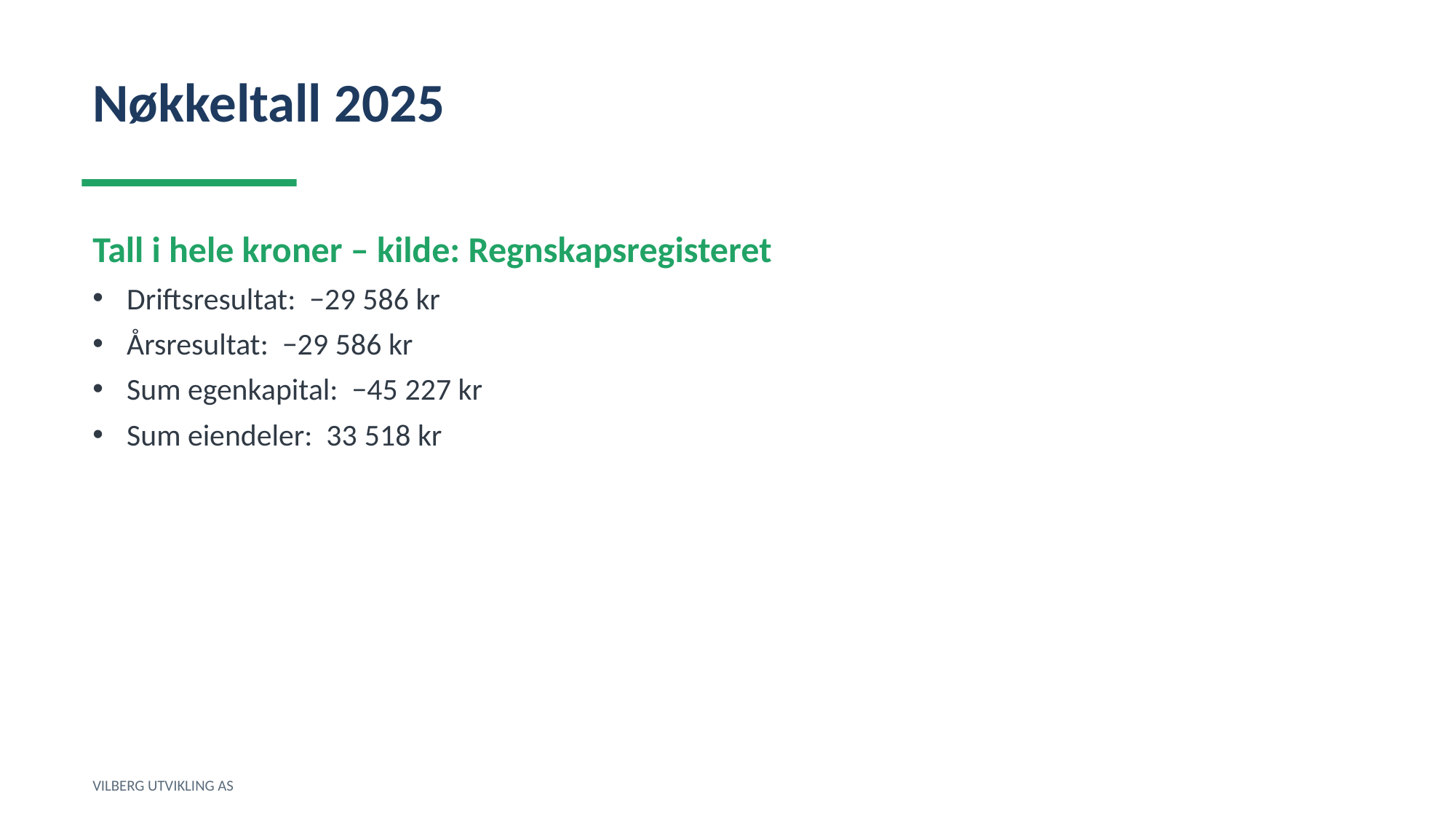

Nøkkeltall 2025

Tall i hele kroner – kilde: Regnskapsregisteret
Driftsresultat:  −29 586 kr
Årsresultat:  −29 586 kr
Sum egenkapital:  −45 227 kr
Sum eiendeler:  33 518 kr
VILBERG UTVIKLING AS